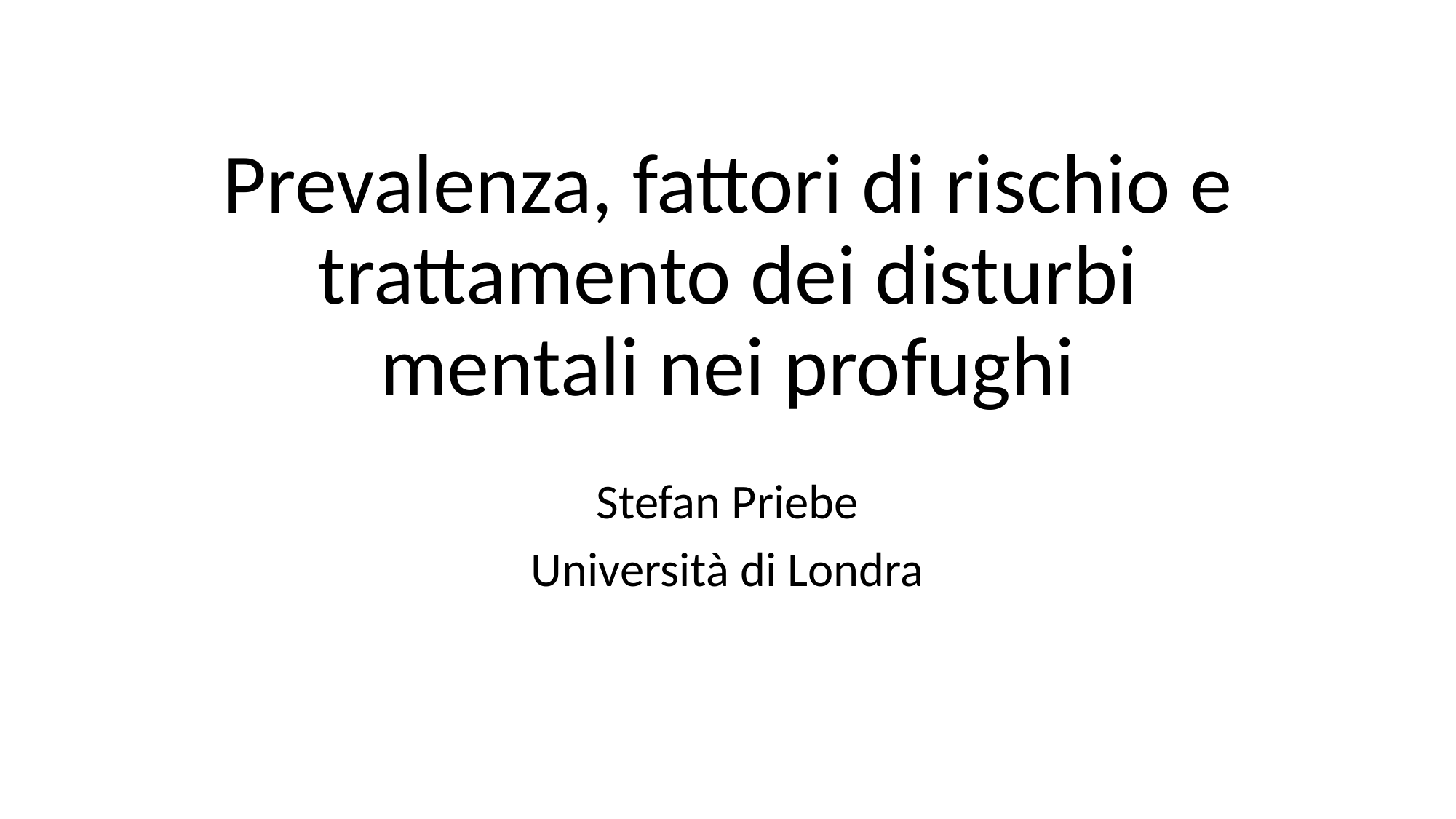

# Prevalenza, fattori di rischio e trattamento dei disturbi mentali nei profughi
Stefan Priebe
Università di Londra